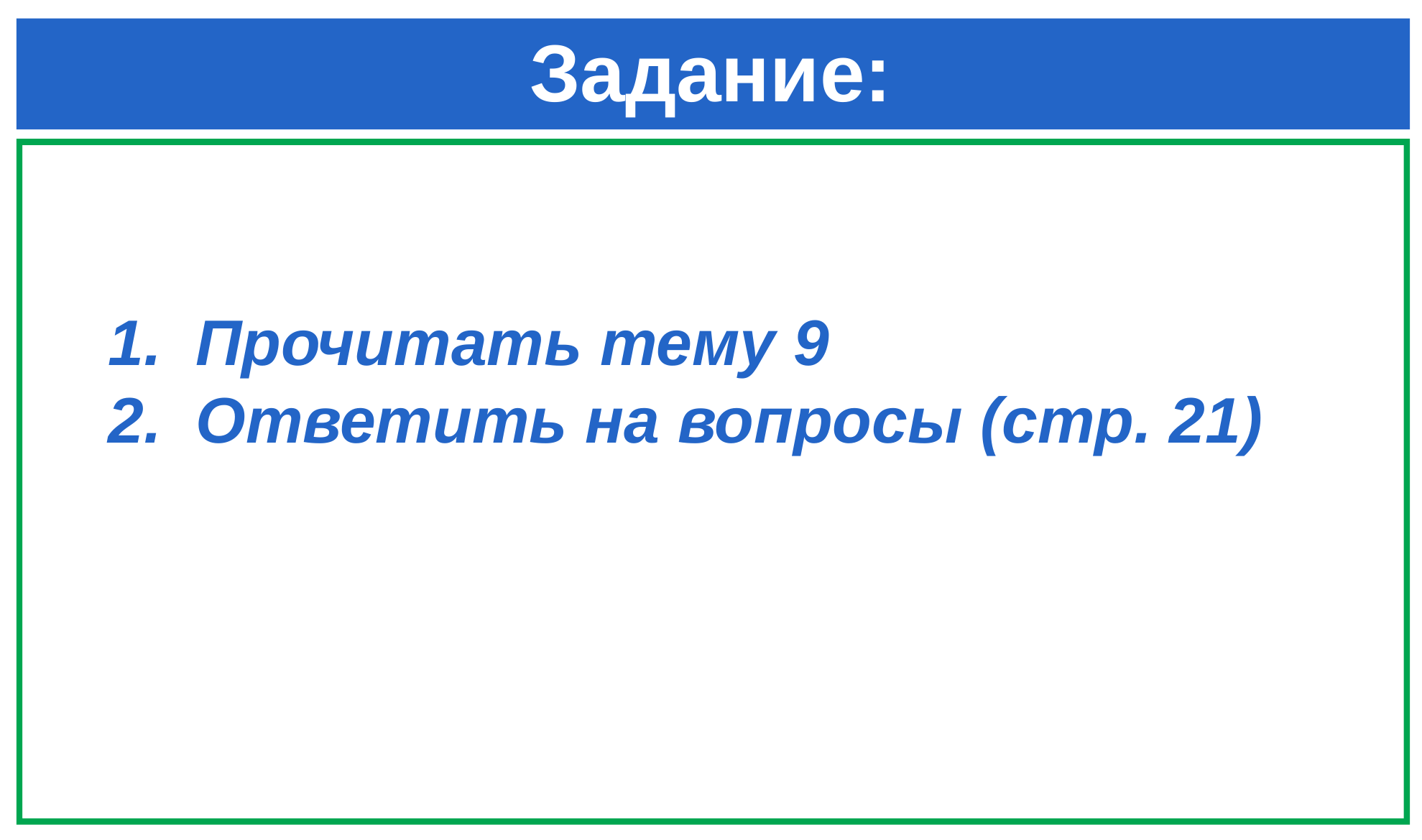

# Задание:
Прочитать тему 9
Ответить на вопросы (стр. 21)